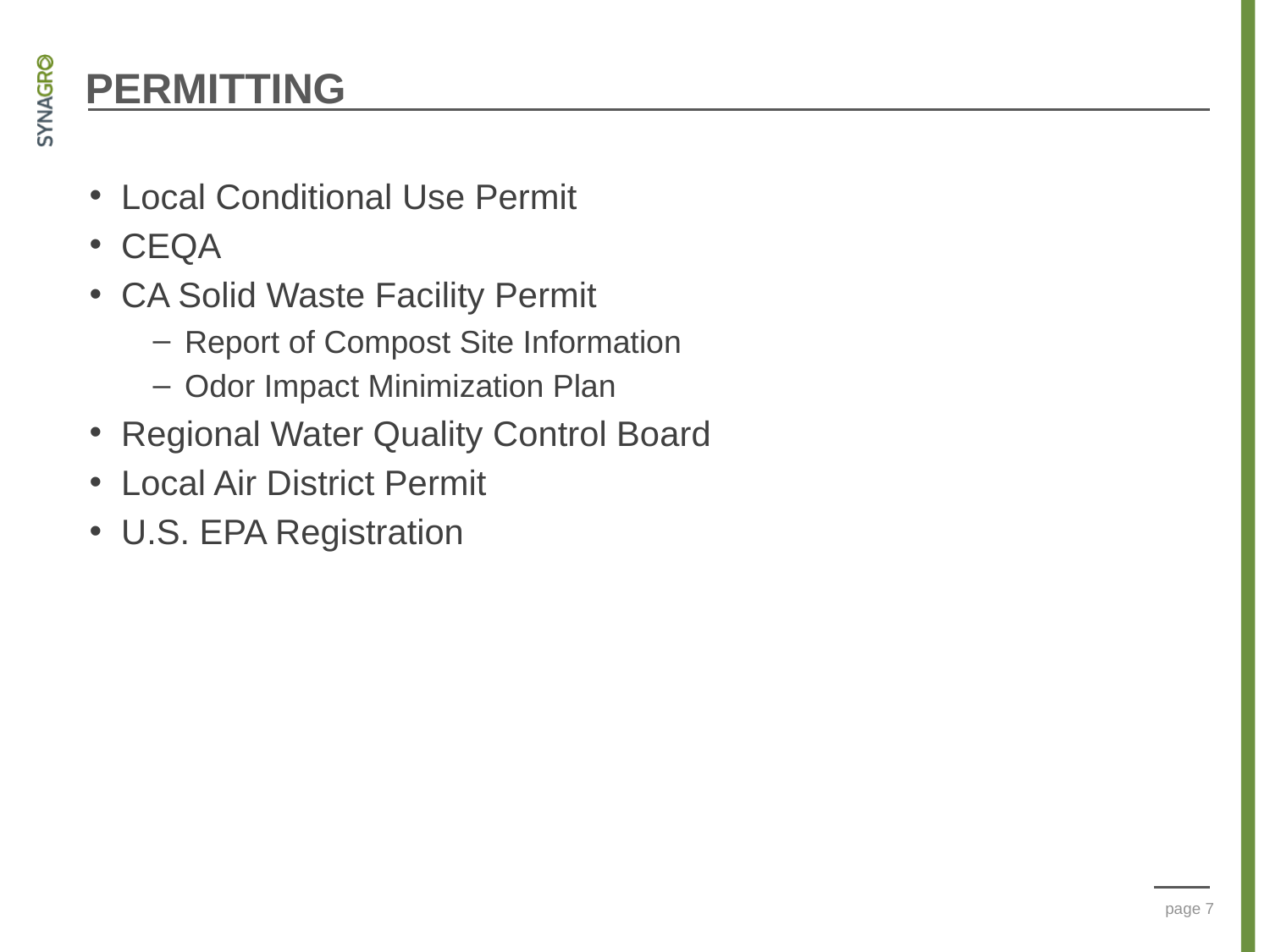

PERMITTING
Local Conditional Use Permit
CEQA
CA Solid Waste Facility Permit
Report of Compost Site Information
Odor Impact Minimization Plan
Regional Water Quality Control Board
Local Air District Permit
U.S. EPA Registration
page 7